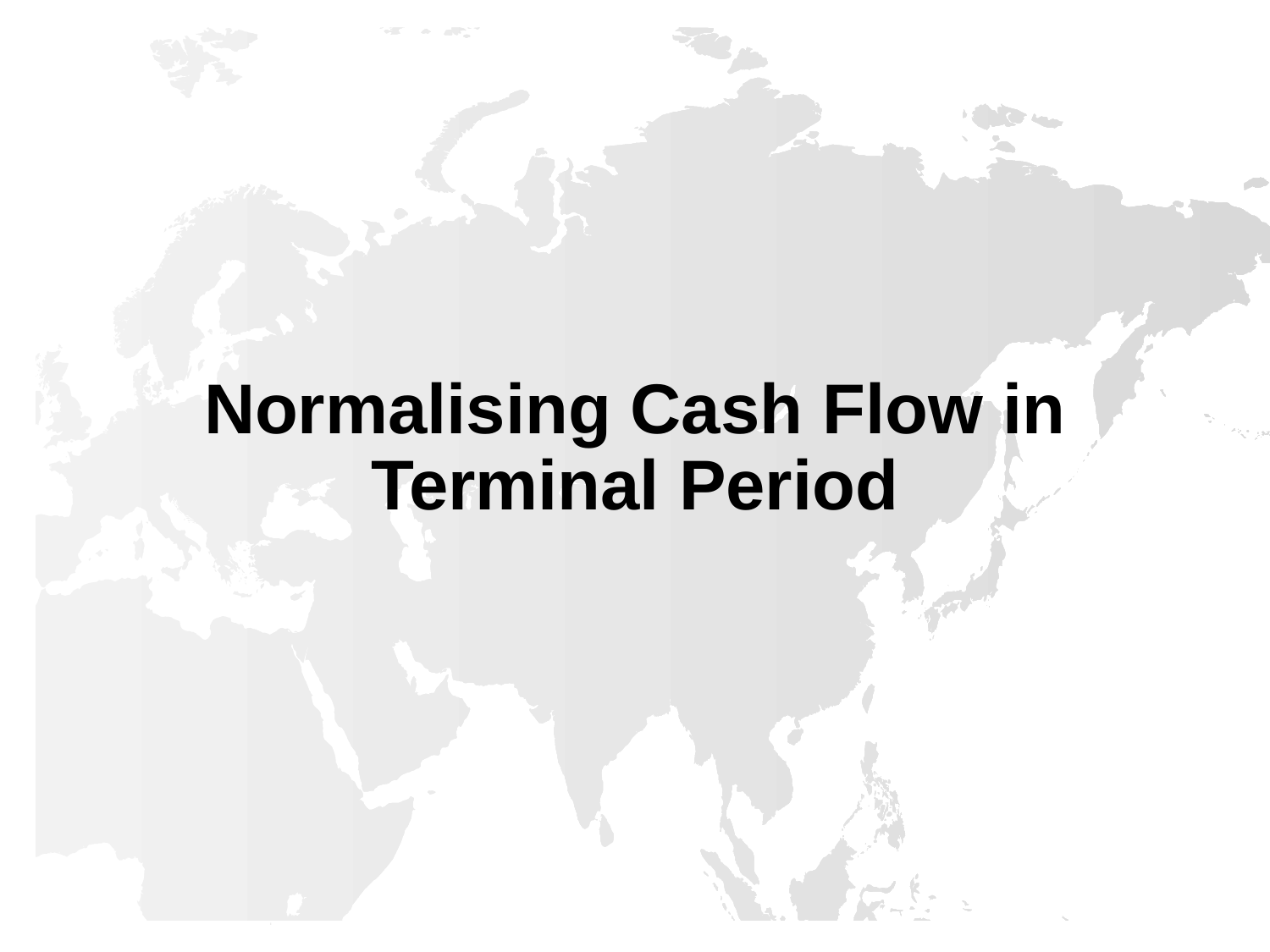

# Normalising Cash Flow in Terminal Period